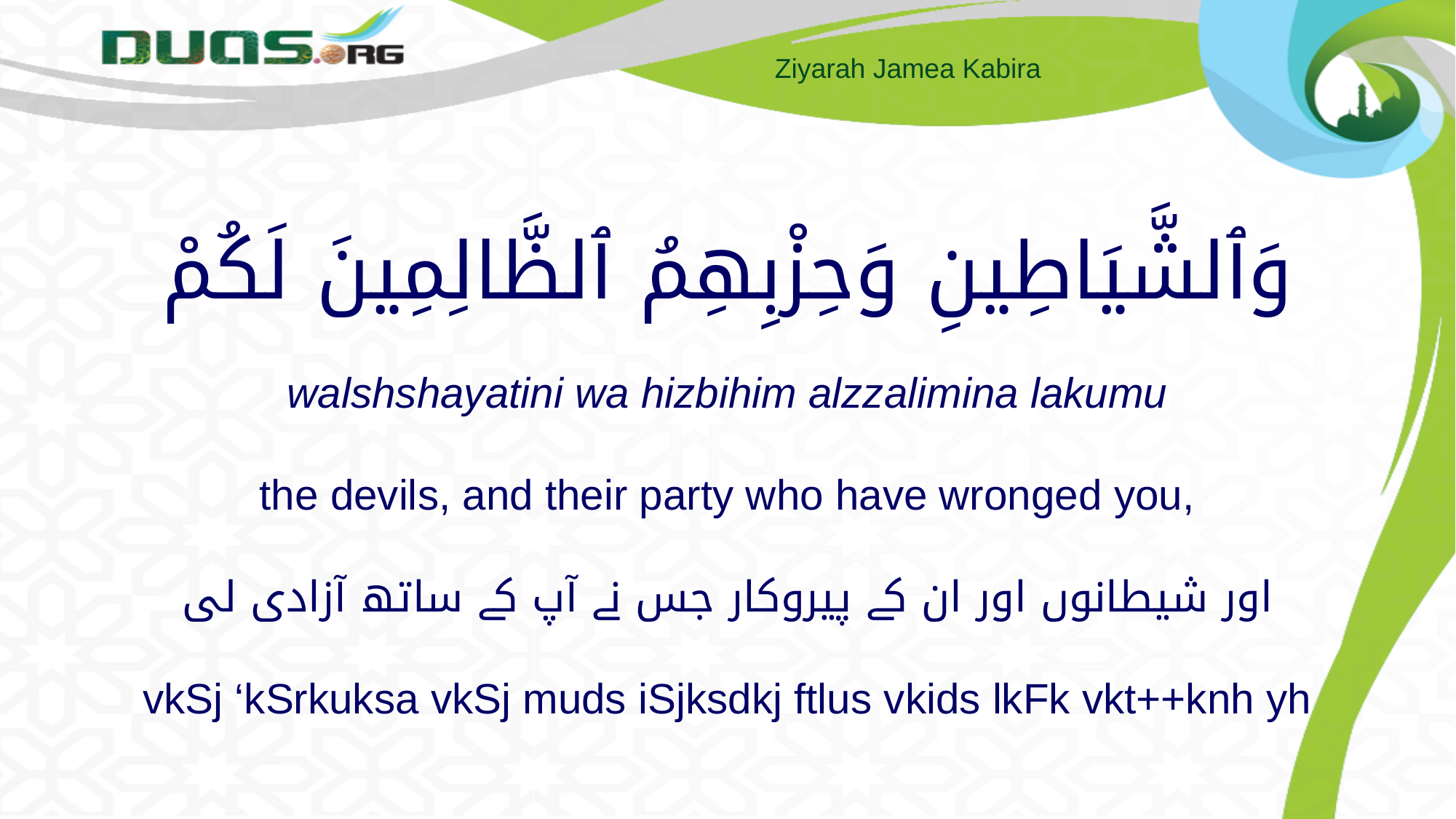

# وَٱلشَّيَاطِينِ وَحِزْبِهِمُ ٱلظَّالِمِينَ لَكُمْ walshshayatini wa hizbihim alzzalimina lakumu the devils, and their party who have wronged you, اور شیطانوں اور ان کے پیروکار جس نے آپ کے ساتھ آزادی لی vkSj ‘kSrkuksa vkSj muds iSjksdkj ftlus vkids lkFk vkt++knh yh